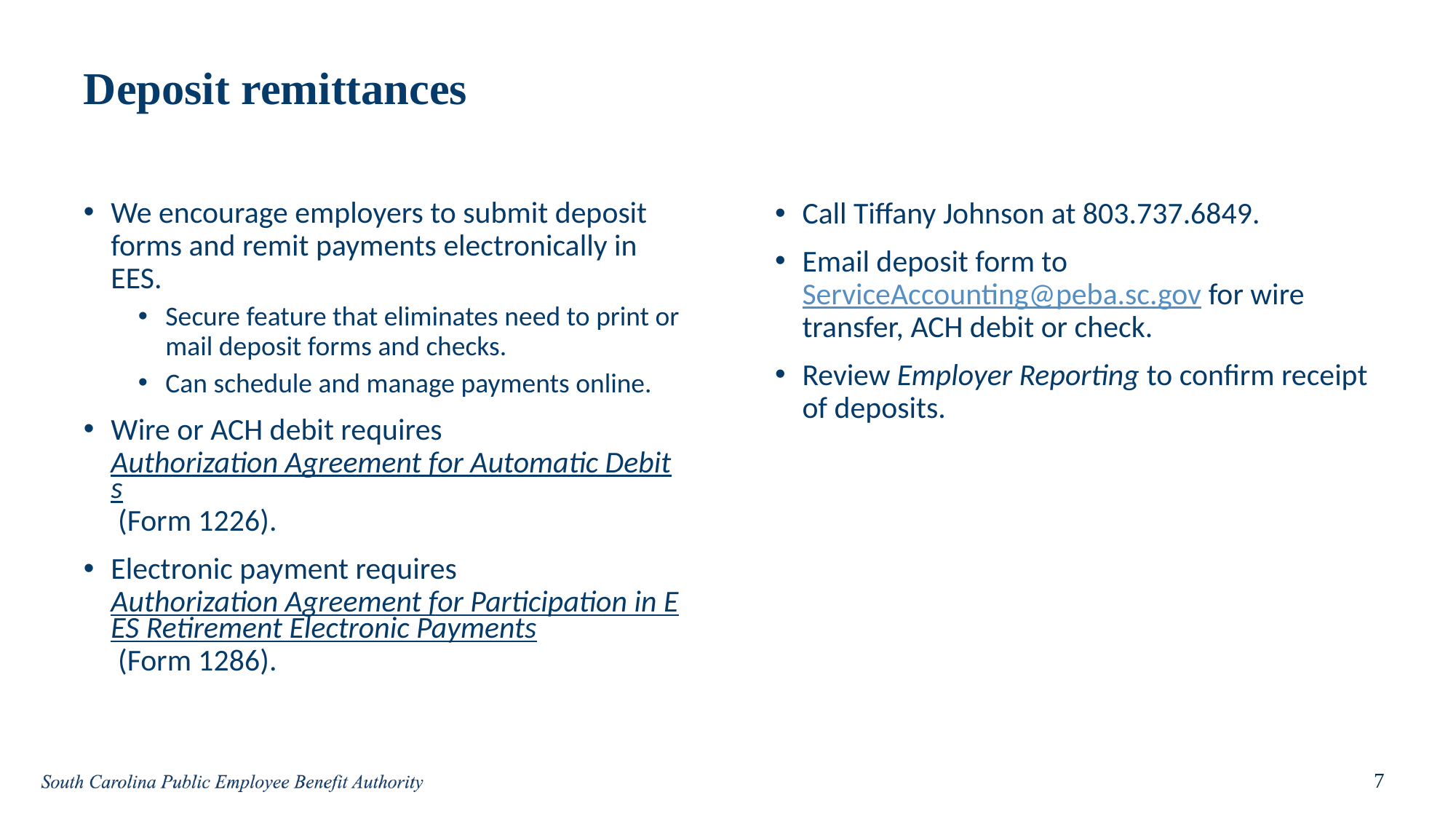

# Deposit remittances
We encourage employers to submit deposit forms and remit payments electronically in EES.
Secure feature that eliminates need to print or mail deposit forms and checks.
Can schedule and manage payments online.
Wire or ACH debit requires Authorization Agreement for Automatic Debits (Form 1226).
Electronic payment requires Authorization Agreement for Participation in EES Retirement Electronic Payments (Form 1286).

Call Tiffany Johnson at 803.737.6849.
Email deposit form to ServiceAccounting@peba.sc.gov for wire transfer, ACH debit or check.
Review Employer Reporting to confirm receipt of deposits.

7